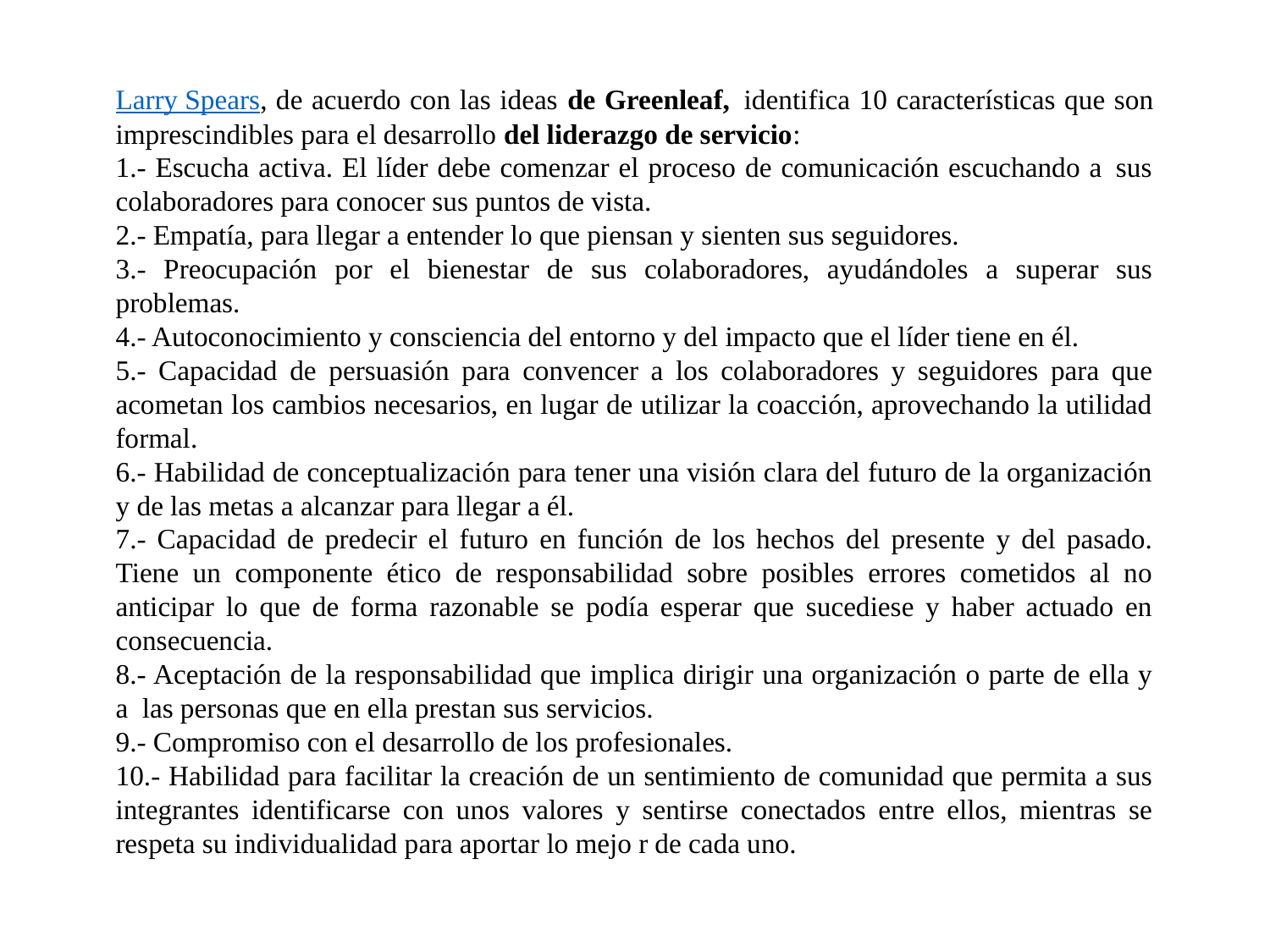

Larry Spears, de acuerdo con las ideas de Greenleaf,  identifica 10 características que son imprescindibles para el desarrollo del liderazgo de servicio:
1.- Escucha activa. El líder debe comenzar el proceso de comunicación escuchando a  sus colaboradores para conocer sus puntos de vista.
2.- Empatía, para llegar a entender lo que piensan y sienten sus seguidores.
3.- Preocupación por el bienestar de sus colaboradores, ayudándoles a superar sus problemas.
4.- Autoconocimiento y consciencia del entorno y del impacto que el líder tiene en él.
5.- Capacidad de persuasión para convencer a los colaboradores y seguidores para que acometan los cambios necesarios, en lugar de utilizar la coacción, aprovechando la utilidad formal.
6.- Habilidad de conceptualización para tener una visión clara del futuro de la organización y de las metas a alcanzar para llegar a él.
7.- Capacidad de predecir el futuro en función de los hechos del presente y del pasado. Tiene un componente ético de responsabilidad sobre posibles errores cometidos al no anticipar lo que de forma razonable se podía esperar que sucediese y haber actuado en consecuencia.
8.- Aceptación de la responsabilidad que implica dirigir una organización o parte de ella y a  las personas que en ella prestan sus servicios.
9.- Compromiso con el desarrollo de los profesionales.
10.- Habilidad para facilitar la creación de un sentimiento de comunidad que permita a sus integrantes identificarse con unos valores y sentirse conectados entre ellos, mientras se respeta su individualidad para aportar lo mejo r de cada uno.